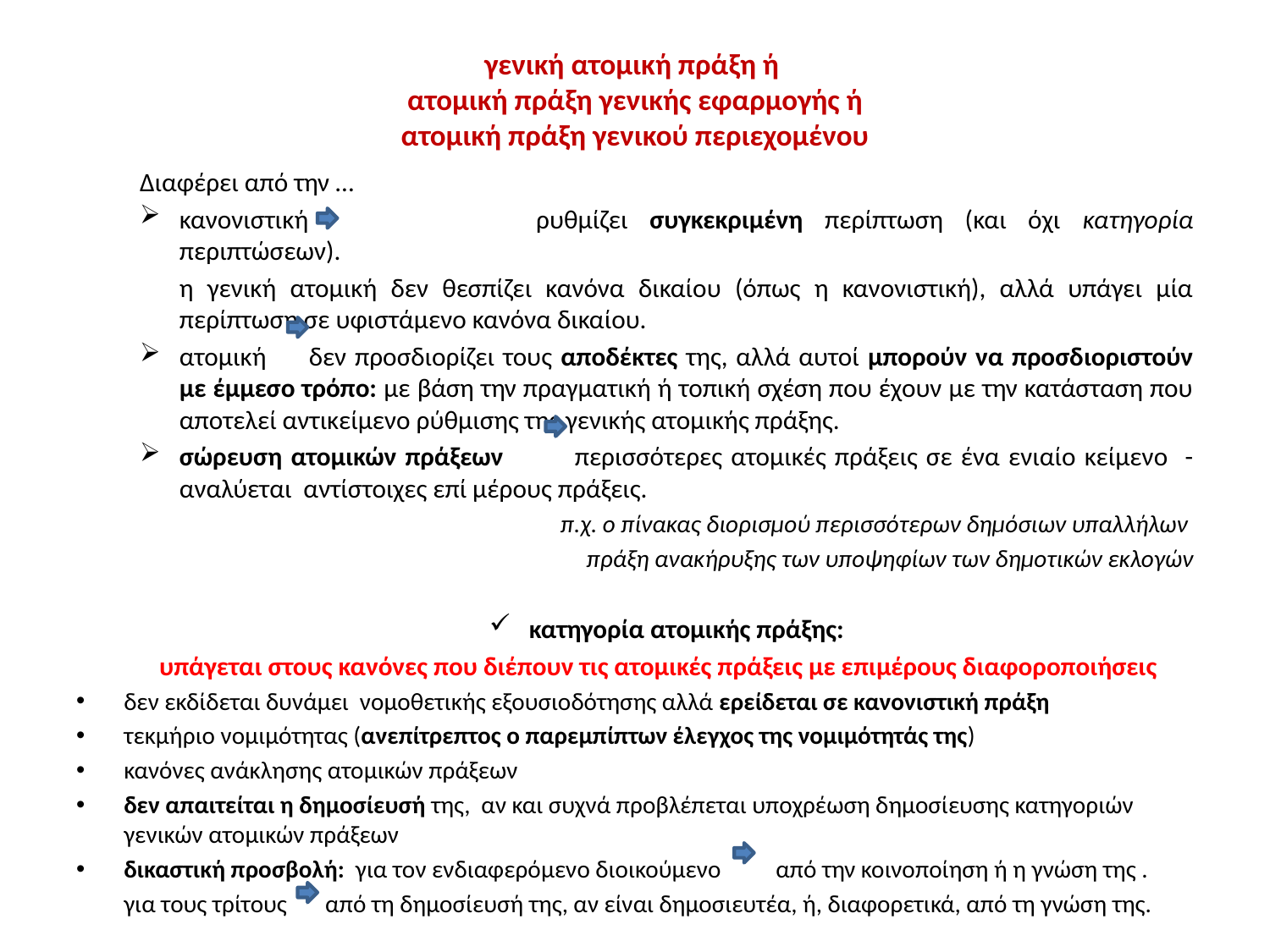

# γενική ατομική πράξη ή ατομική πράξη γενικής εφαρμογής ή ατομική πράξη γενικού περιεχομένου
Διαφέρει από την …
κανονιστική 	    ρυθμίζει συγκεκριμένη περίπτωση (και όχι κατηγορία περιπτώσεων).
	η γενική ατομική δεν θεσπίζει κανόνα δικαίου (όπως η κανονιστική), αλλά υπάγει μία περίπτωση σε υφιστάμενο κανόνα δικαίου.
ατομική 	δεν προσδιορίζει τους αποδέκτες της, αλλά αυτοί μπορούν να προσδιοριστούν με έμμεσο τρόπο: με βάση την πραγματική ή τοπική σχέση που έχουν με την κατάσταση που αποτελεί αντικείμενο ρύθμισης της γενικής ατομικής πράξης.
σώρευση ατομικών πράξεων	 περισσότερες ατομικές πράξεις σε ένα ενιαίο κείμενο  -αναλύεται  αντίστοιχες επί μέρους πράξεις.
	π.χ. ο πίνακας διορισμού περισσότερων δημόσιων υπαλλήλων
		    πράξη ανακήρυξης των υποψηφίων των δημοτικών εκλογών

κατηγορία ατομικής πράξης:
	υπάγεται στους κανόνες που διέπουν τις ατομικές πράξεις με επιμέρους διαφοροποιήσεις
δεν εκδίδεται δυνάμει  νομοθετικής εξουσιοδότησης αλλά ερείδεται σε κανονιστική πράξη
τεκμήριο νομιμότητας (ανεπίτρεπτος ο παρεμπίπτων έλεγχος της νομιμότητάς της)
κανόνες ανάκλησης ατομικών πράξεων
δεν απαιτείται η δημοσίευσή της,  αν και συχνά προβλέπεται υποχρέωση δημοσίευσης κατηγοριών γενικών ατομικών πράξεων
δικαστική προσβολή:  για τον ενδιαφερόμενο διοικούμενο          από την κοινοποίηση ή η γνώση της .
	για τους τρίτους       από τη δημοσίευσή της, αν είναι δημοσιευτέα, ή, διαφορετικά, από τη γνώση της.